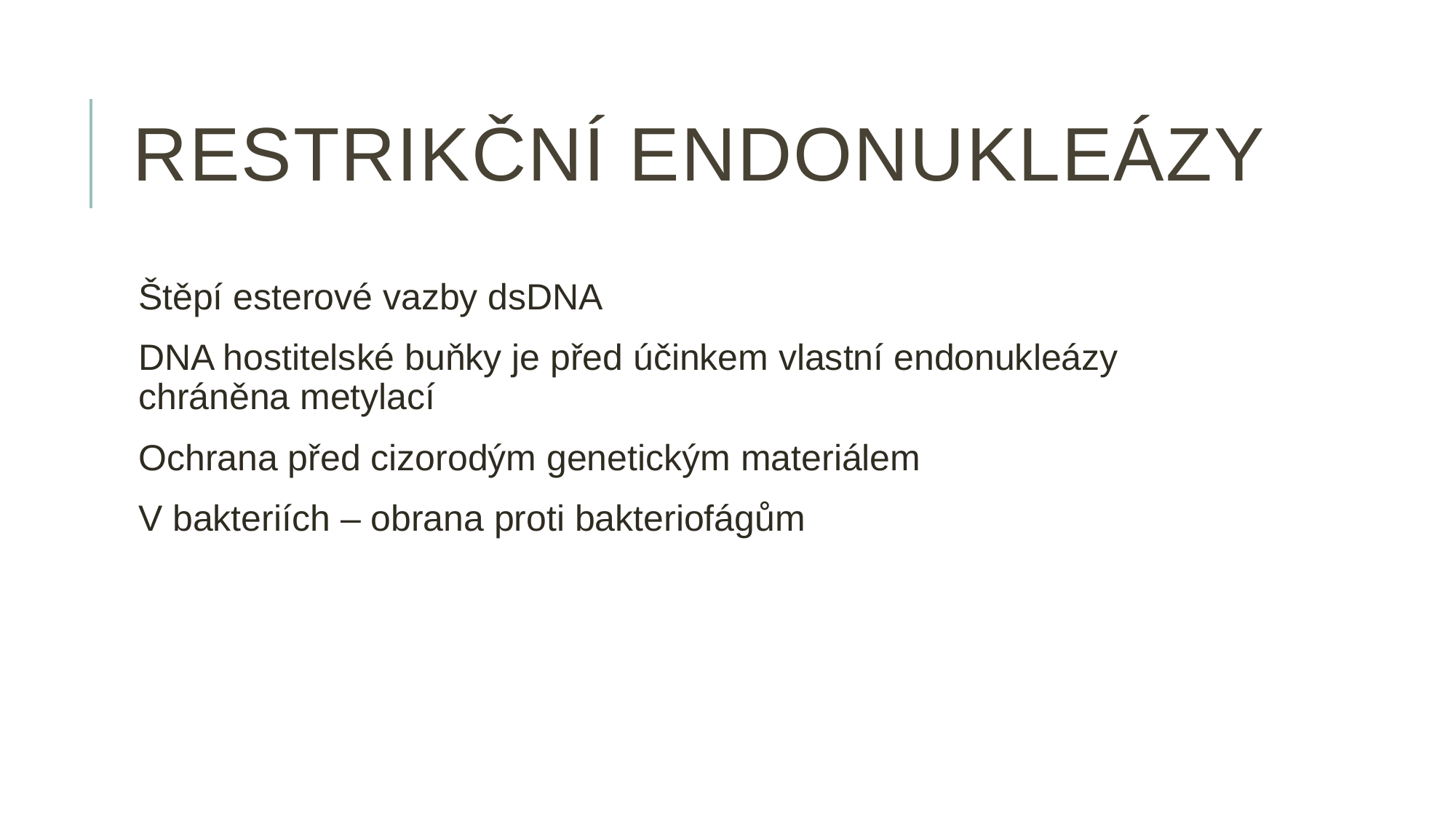

# Restrikční endonukleázy
Štěpí esterové vazby dsDNA
DNA hostitelské buňky je před účinkem vlastní endonukleázy chráněna metylací
Ochrana před cizorodým genetickým materiálem
V bakteriích – obrana proti bakteriofágům